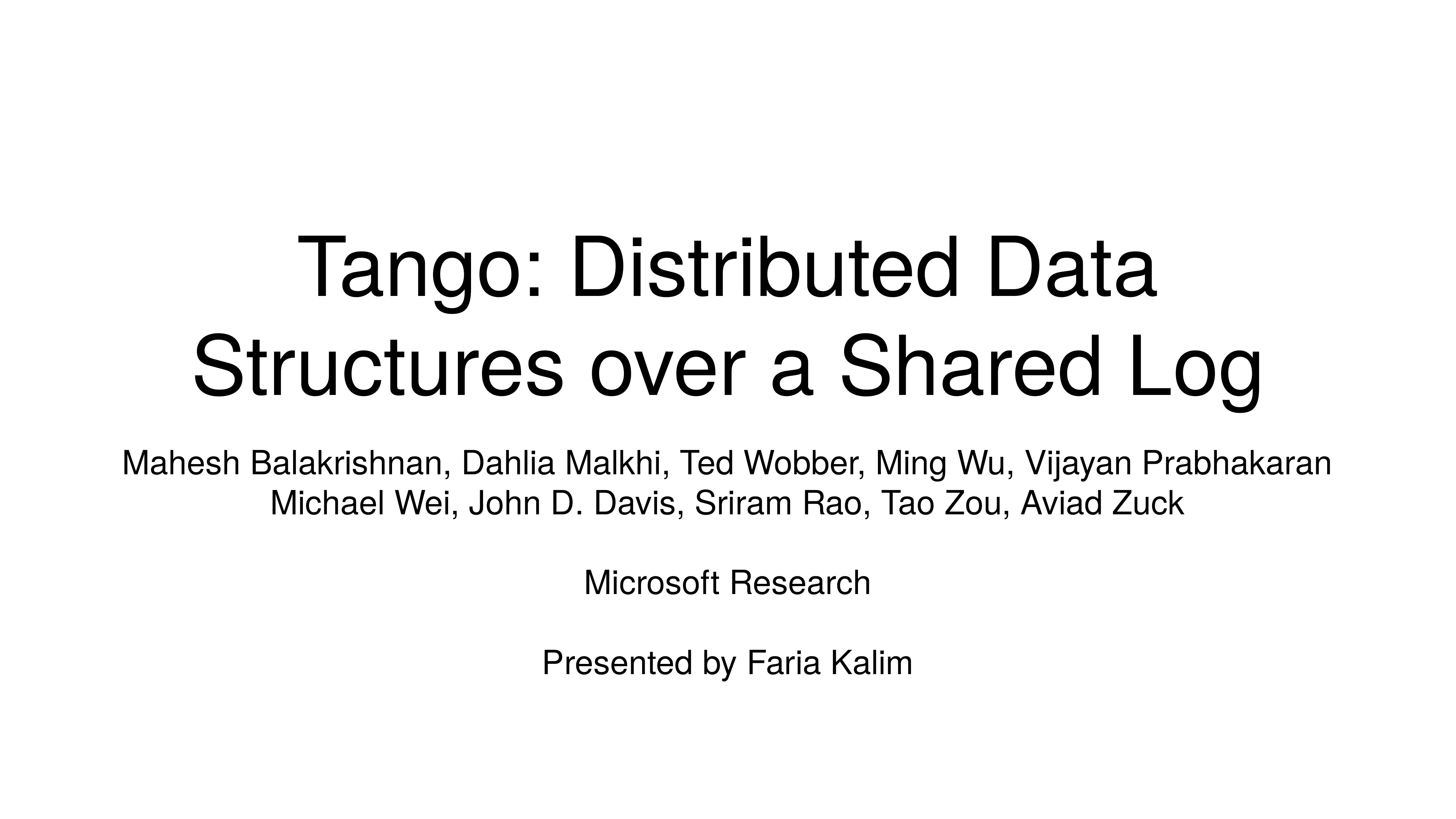

# Tango: Distributed Data Structures over a Shared Log
Mahesh Balakrishnan, Dahlia Malkhi, Ted Wobber, Ming Wu, Vijayan Prabhakaran Michael Wei, John D. Davis, Sriram Rao, Tao Zou, Aviad Zuck

Microsoft Research

Presented by Faria Kalim